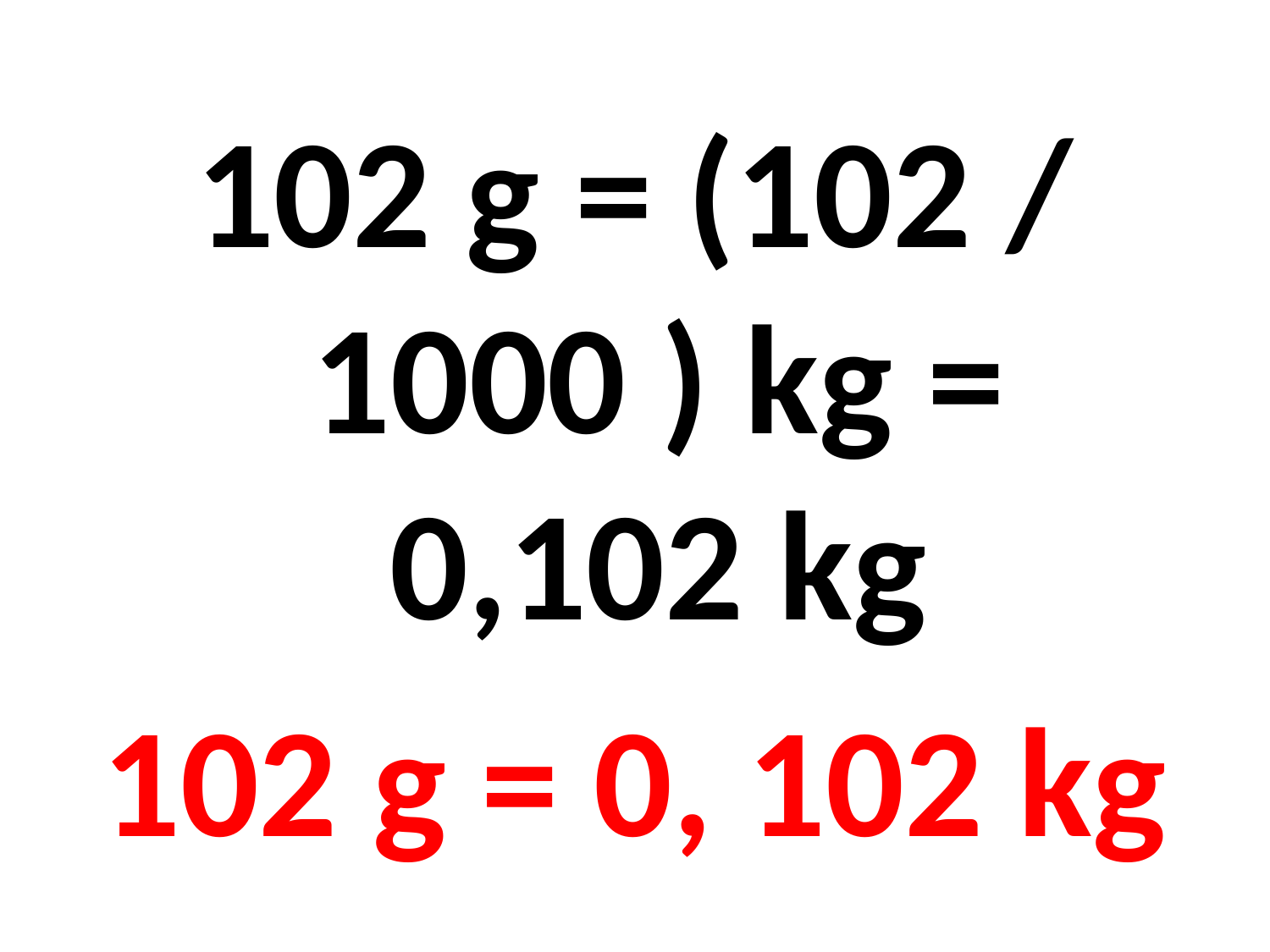

102 g = (102 / 1000 ) kg = 0,102 kg
102 g = 0, 102 kg